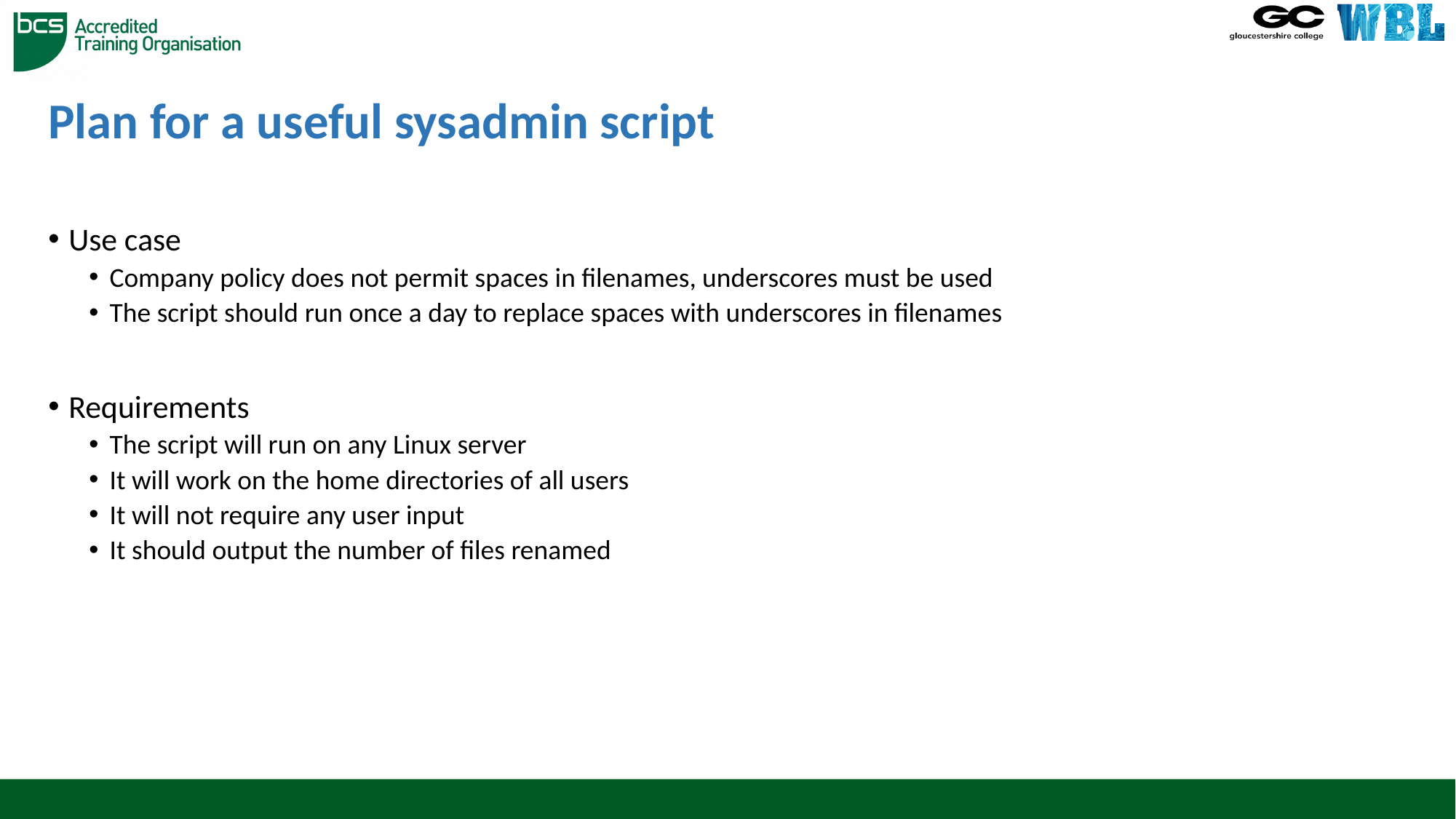

# Plan for a useful sysadmin script
Use case
Company policy does not permit spaces in filenames, underscores must be used
The script should run once a day to replace spaces with underscores in filenames

Requirements
The script will run on any Linux server
It will work on the home directories of all users
It will not require any user input
It should output the number of files renamed